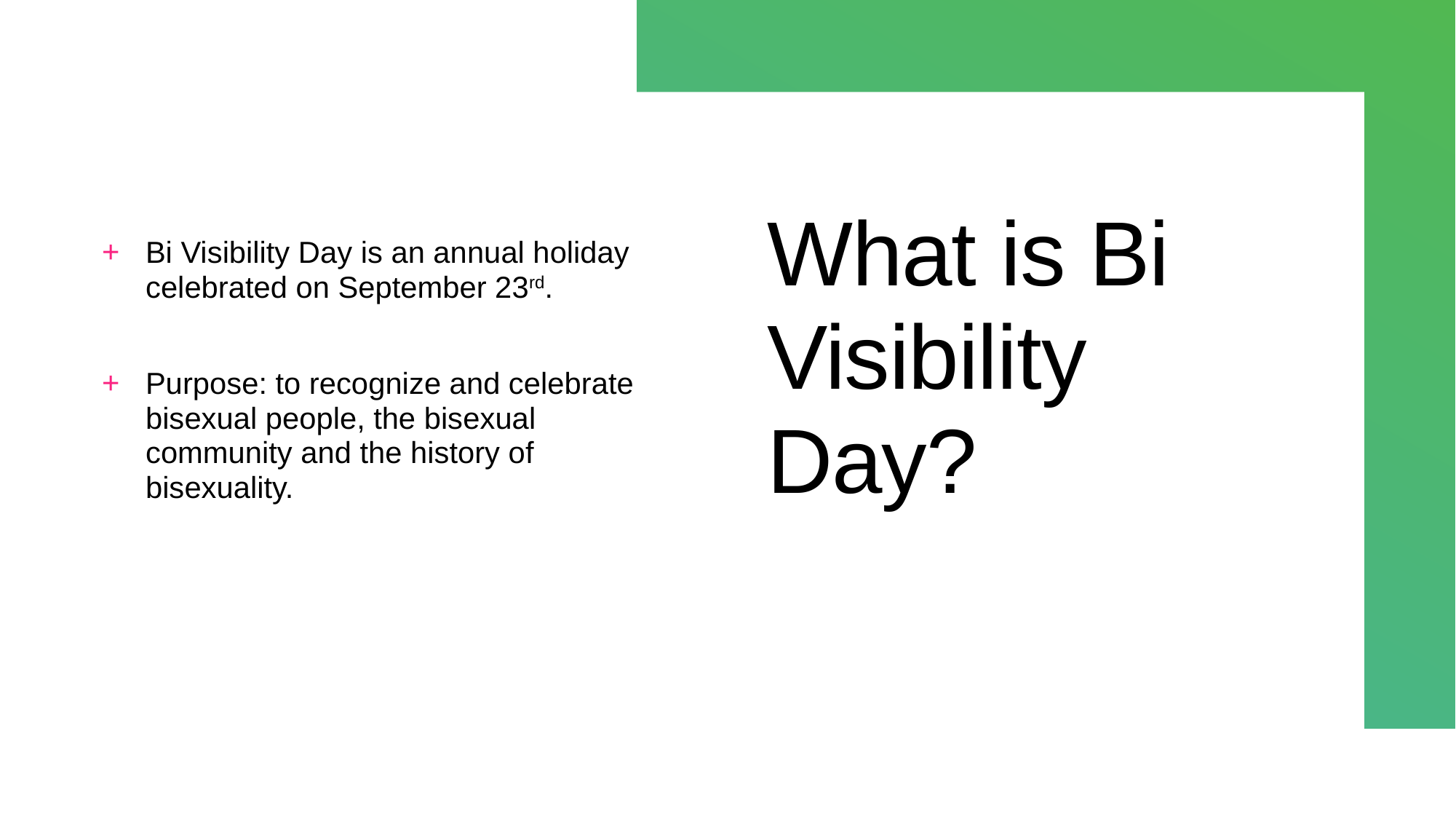

# What is Bi Visibility Day?
Bi Visibility Day is an annual holiday celebrated on September 23rd.

Purpose: to recognize and celebrate bisexual people, the bisexual community and the history of bisexuality.